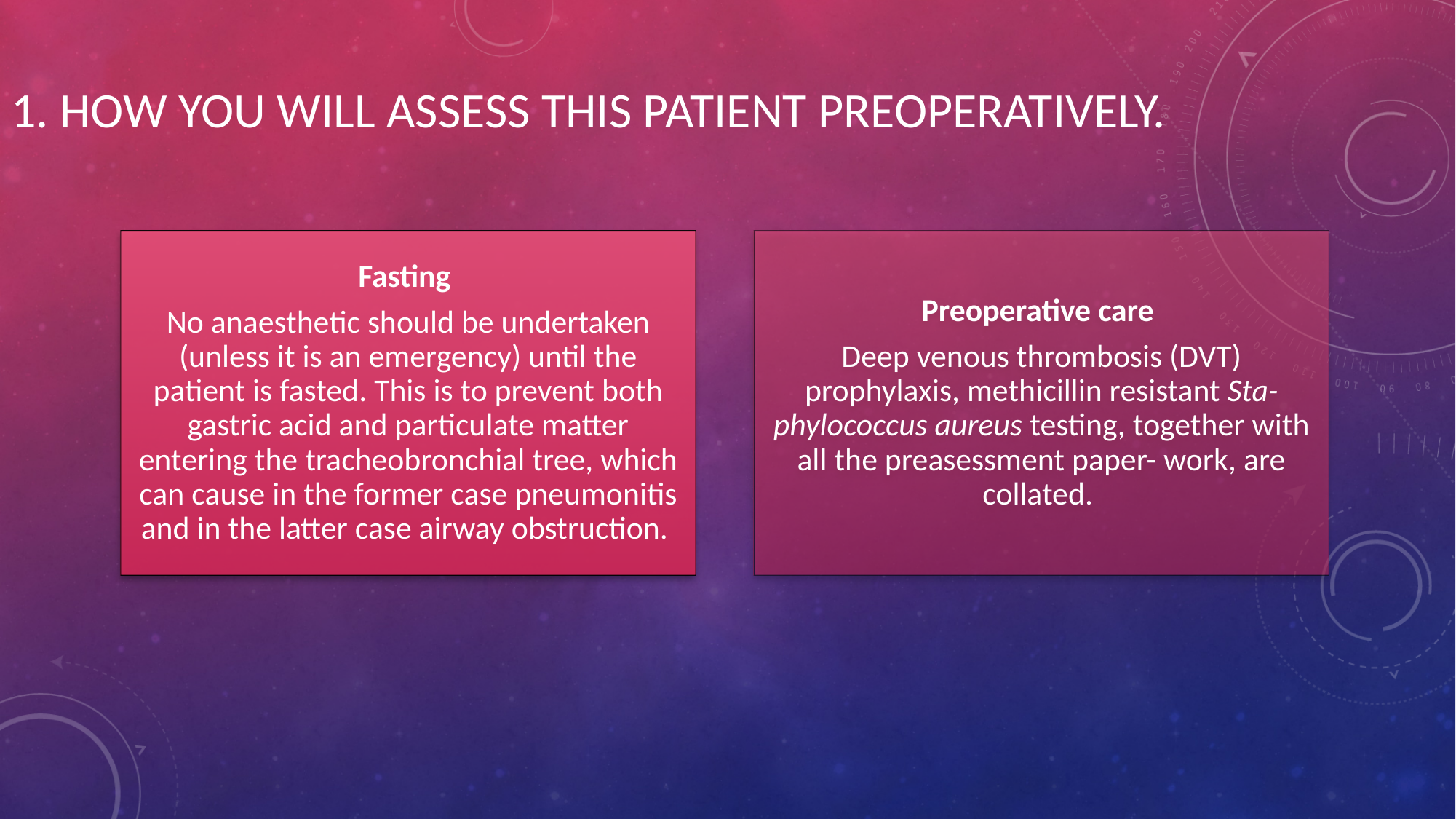

# 1. How you will assess this patient preoperatively.
Fasting
No anaesthetic should be undertaken (unless it is an emergency) until the patient is fasted. This is to prevent both gastric acid and particulate matter entering the tracheobronchial tree, which can cause in the former case pneumonitis and in the latter case airway obstruction.
Preoperative care
Deep venous thrombosis (DVT) prophylaxis, methicillin resistant Sta- phylococcus aureus testing, together with all the preasessment paper- work, are collated.